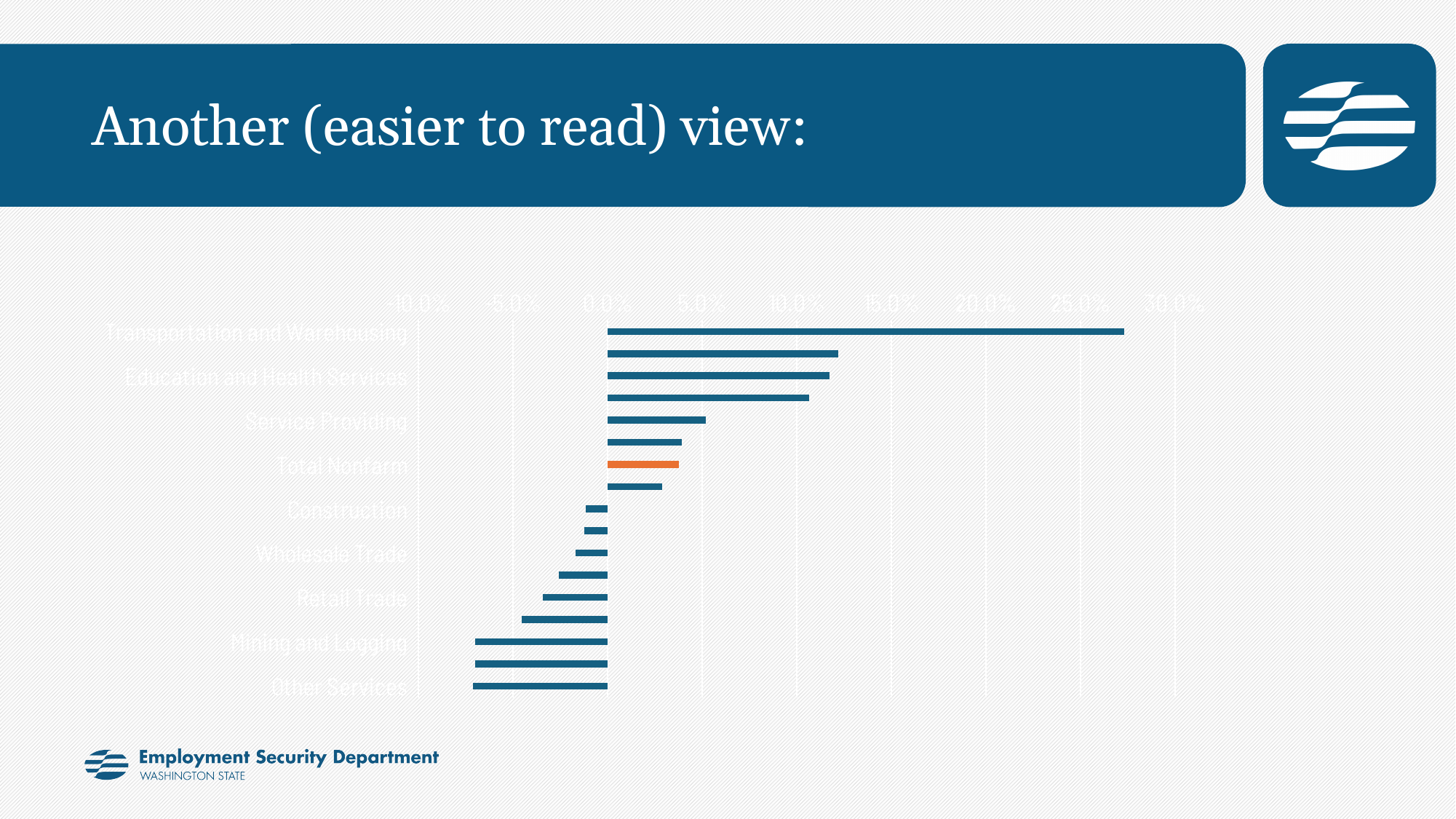

# Another (easier to read) view:

### Chart

| Category |  |
|---|---|
| Transportation and Warehousing | 0.2730799069045772 |
| Professional and Business Services | 0.12202136400986031 |
| Education and Health Services | 0.11715070643642073 |
| Information | 0.10671140939597315 |
| Service Providing | 0.0519941113490364 |
| Total Private | 0.039333356194917866 |
| Total Nonfarm | 0.037554137223615225 |
| Government | 0.02881213142375737 |
| Construction | -0.011716989634970707 |
| Leisure and Hospitality | -0.012261191901910464 |
| Wholesale Trade | -0.01694915254237288 |
| Financial Activities | -0.02578268876611418 |
| Retail Trade | -0.03447259870359458 |
| Goods Producing | -0.04531490015360983 |
| Mining and Logging | -0.07017543859649122 |
| Manufacturing | -0.07025920873124147 |
| Other Services | -0.0710506424792139 |